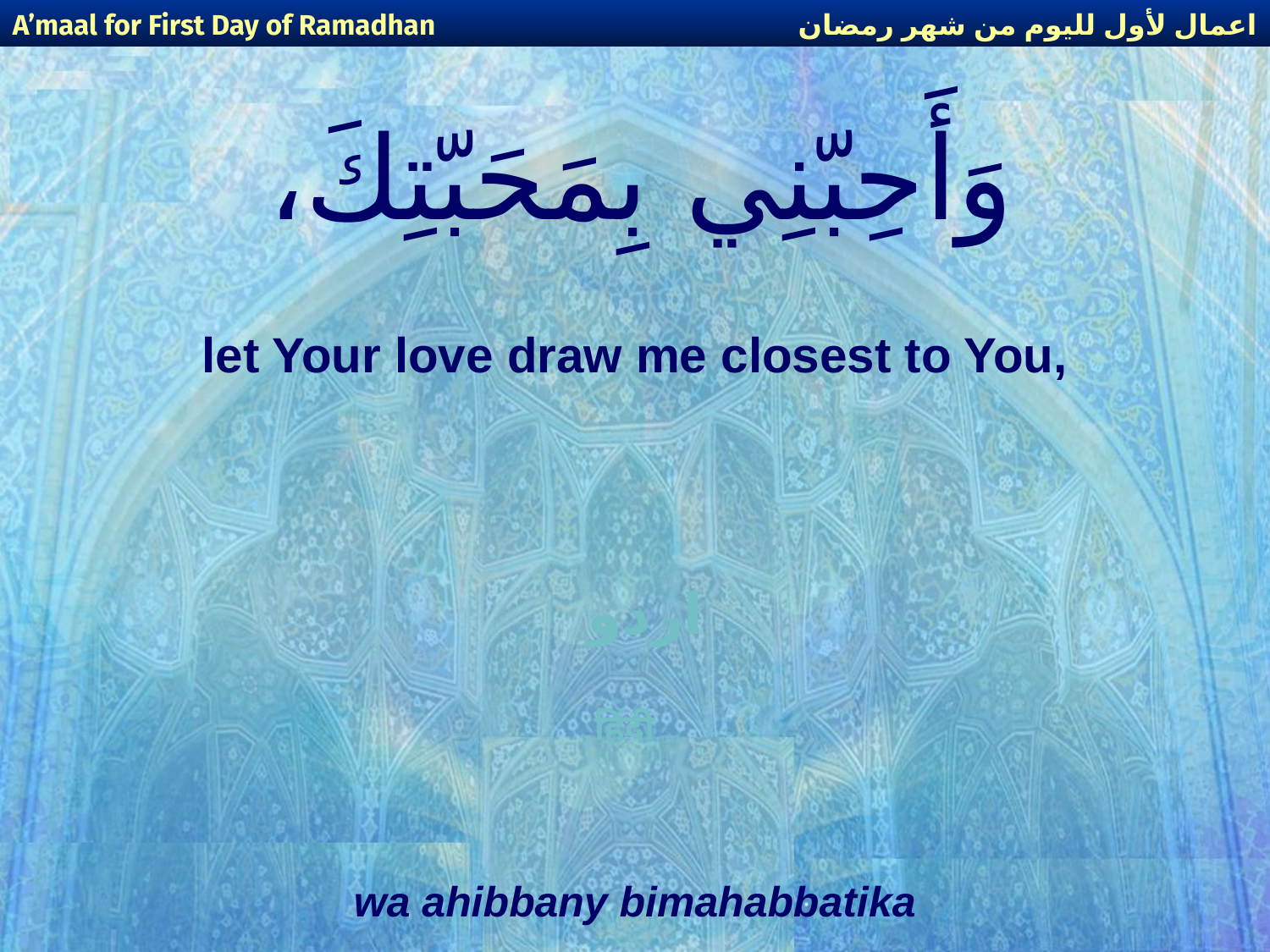

اعمال لأول لليوم من شهر رمضان
A’maal for First Day of Ramadhan
# وَأَحِبّنِي بِمَحَبّتِكَ،
let Your love draw me closest to You,
اردو
हिंदी
wa ahibbany bimahabbatika